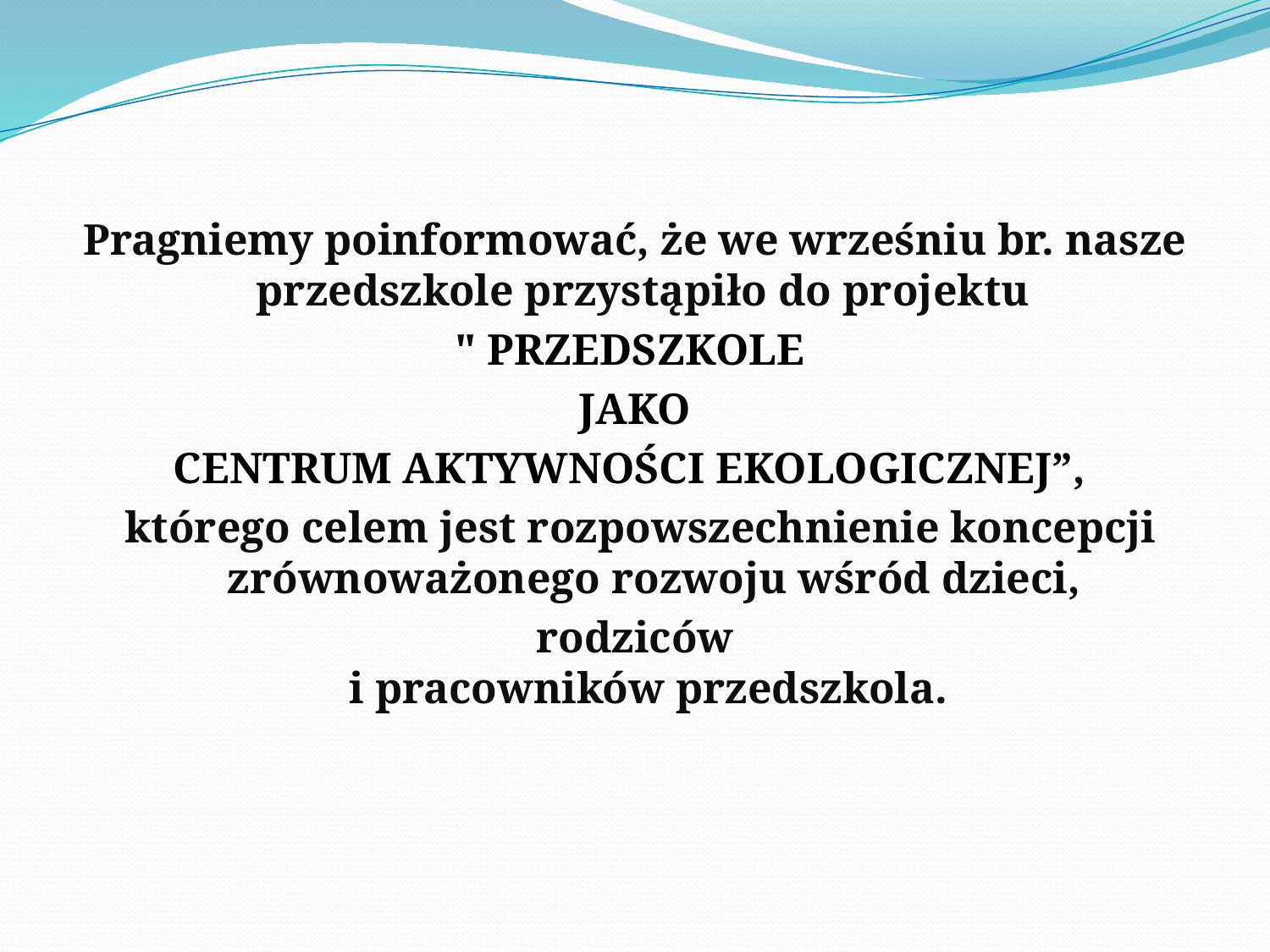

Pragniemy poinformować, że we wrześniu br. nasze przedszkole przystąpiło do projektu
" Przedszkole
jako
centrum aktywności ekologicznej”,
 którego celem jest rozpowszechnienie koncepcji zrównoważonego rozwoju wśród dzieci,
 rodziców
i pracowników przedszkola.